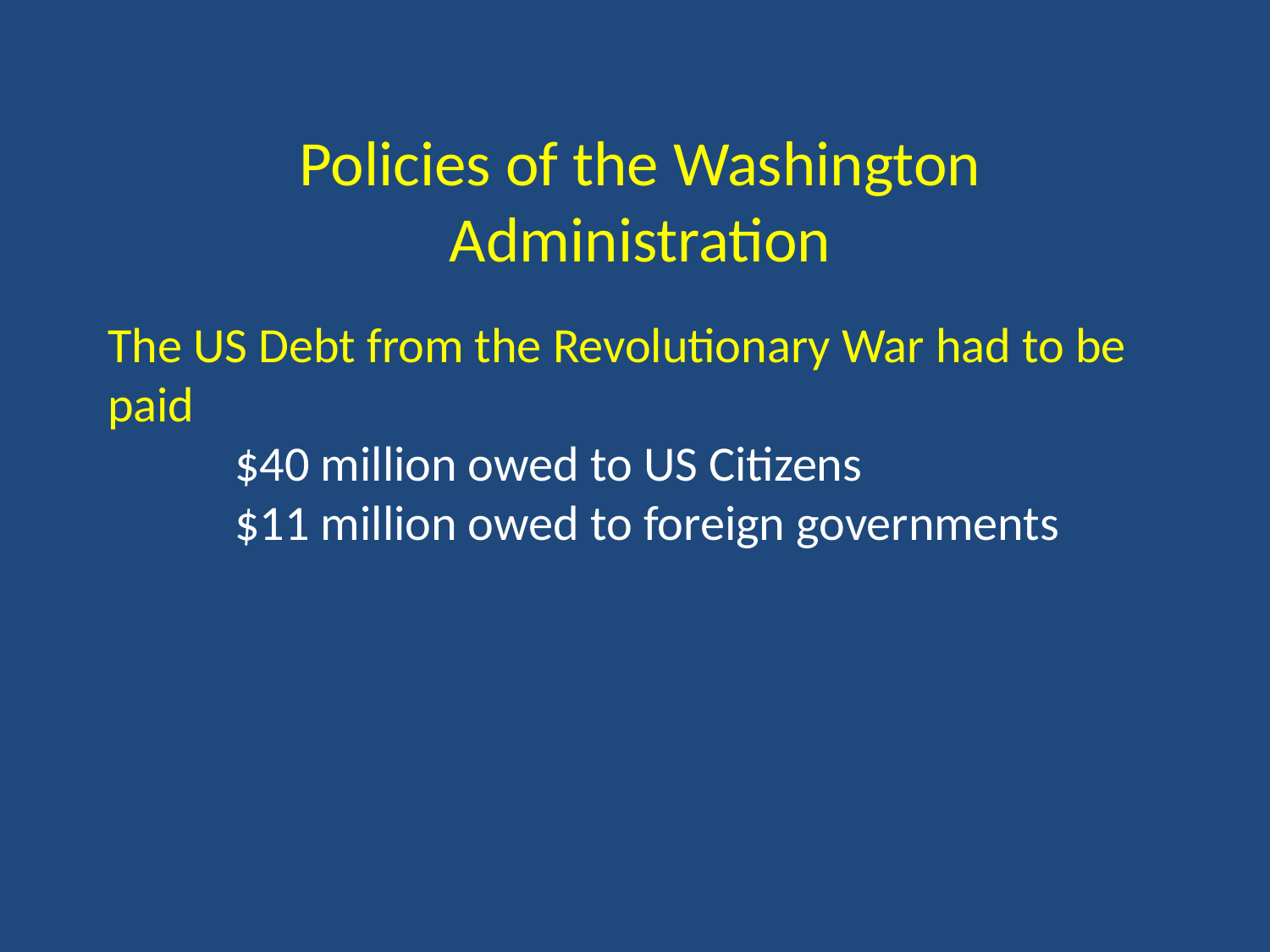

Policies of the Washington Administration

The US Debt from the Revolutionary War had to be paid
	$40 million owed to US Citizens
	$11 million owed to foreign governments